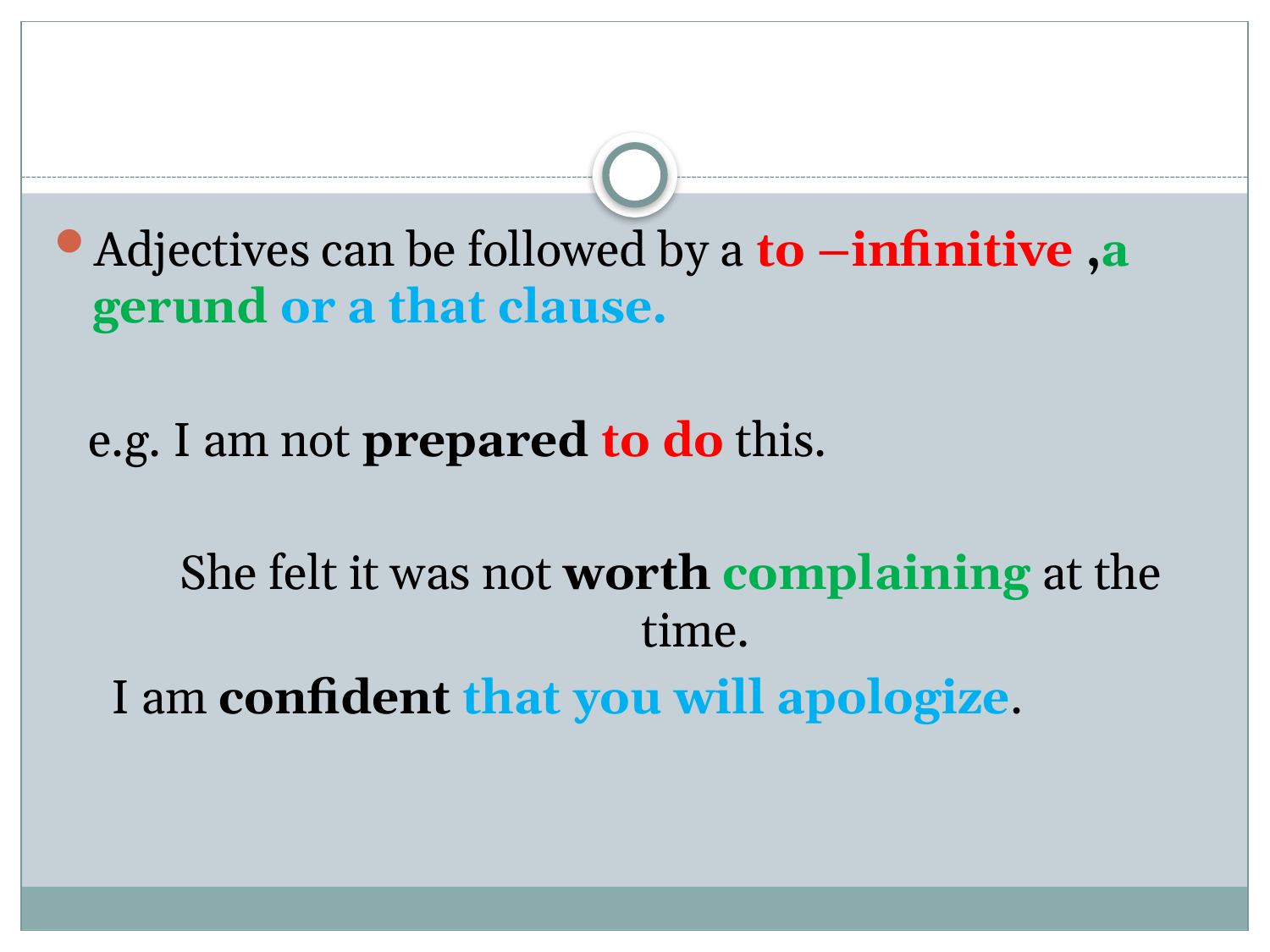

#
Adjectives can be followed by a to –infinitive ,a gerund or a that clause.

   e.g. I am not prepared to do this.

           She felt it was not worth complaining at the                                                     time.
     I am confident that you will apologize.